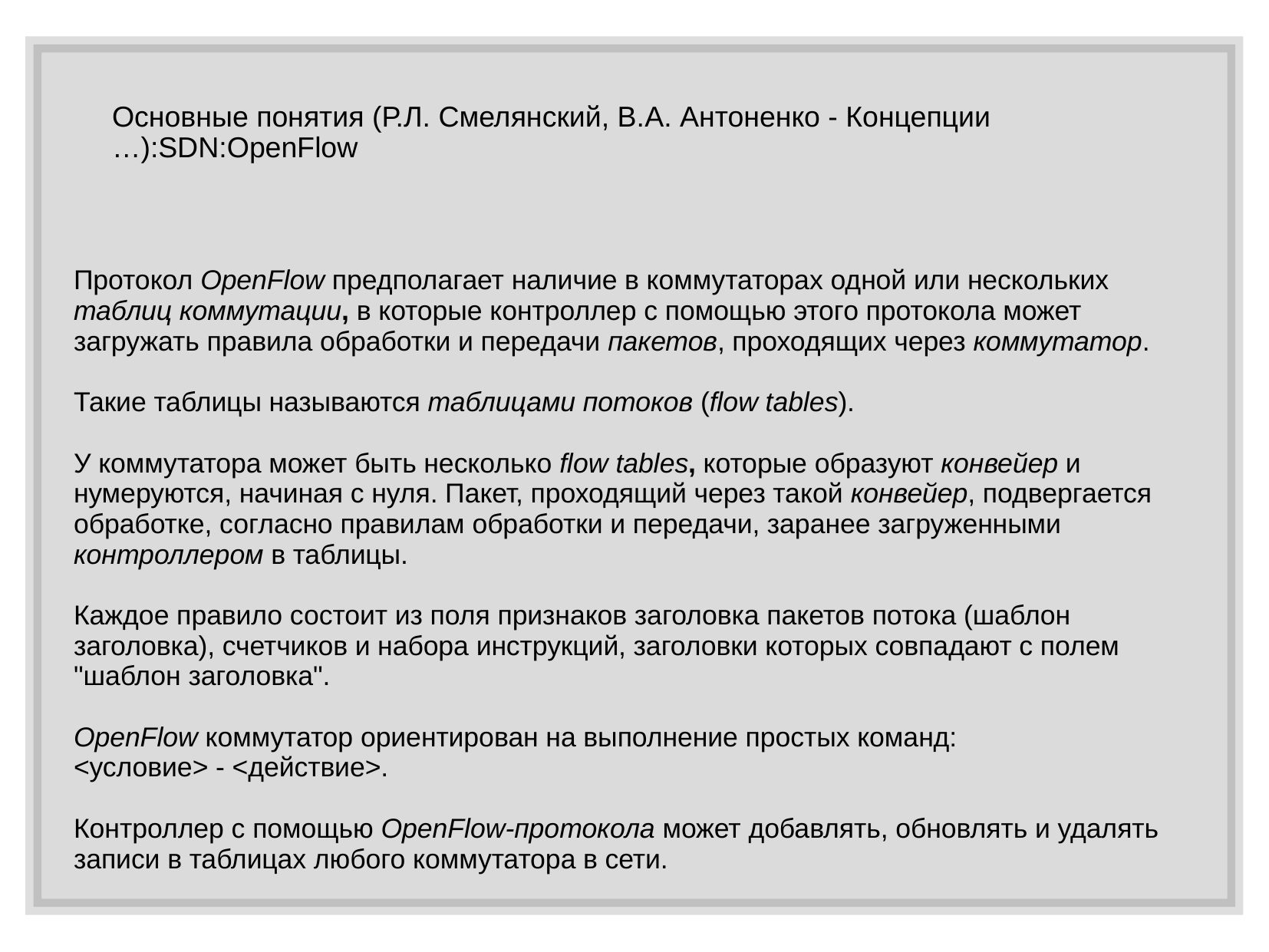

# Основные понятия (Р.Л. Смелянский, В.А. Антоненко - Концепции …):SDN:OpenFlow

Протокол OpenFlow предполагает наличие в коммутаторах одной или нескольких таблиц коммутации, в которые контроллер с помощью этого протокола может загружать правила обработки и передачи пакетов, проходящих через коммутатор.

Такие таблицы называются таблицами потоков (flow tables).

У коммутатора может быть несколько flow tables, которые образуют конвейер и нумеруются, начиная с нуля. Пакет, проходящий через такой конвейер, подвергается обработке, согласно правилам обработки и передачи, заранее загруженными контроллером в таблицы.

Каждое правило состоит из поля признаков заголовка пакетов потока (шаблон заголовка), счетчиков и набора инструкций, заголовки которых совпадают с полем "шаблон заголовка".

OpenFlow коммутатор ориентирован на выполнение простых команд:
<условие> - <действие>.

Контроллер с помощью OpenFlow-протокола может добавлять, обновлять и удалять записи в таблицах любого коммутатора в сети.